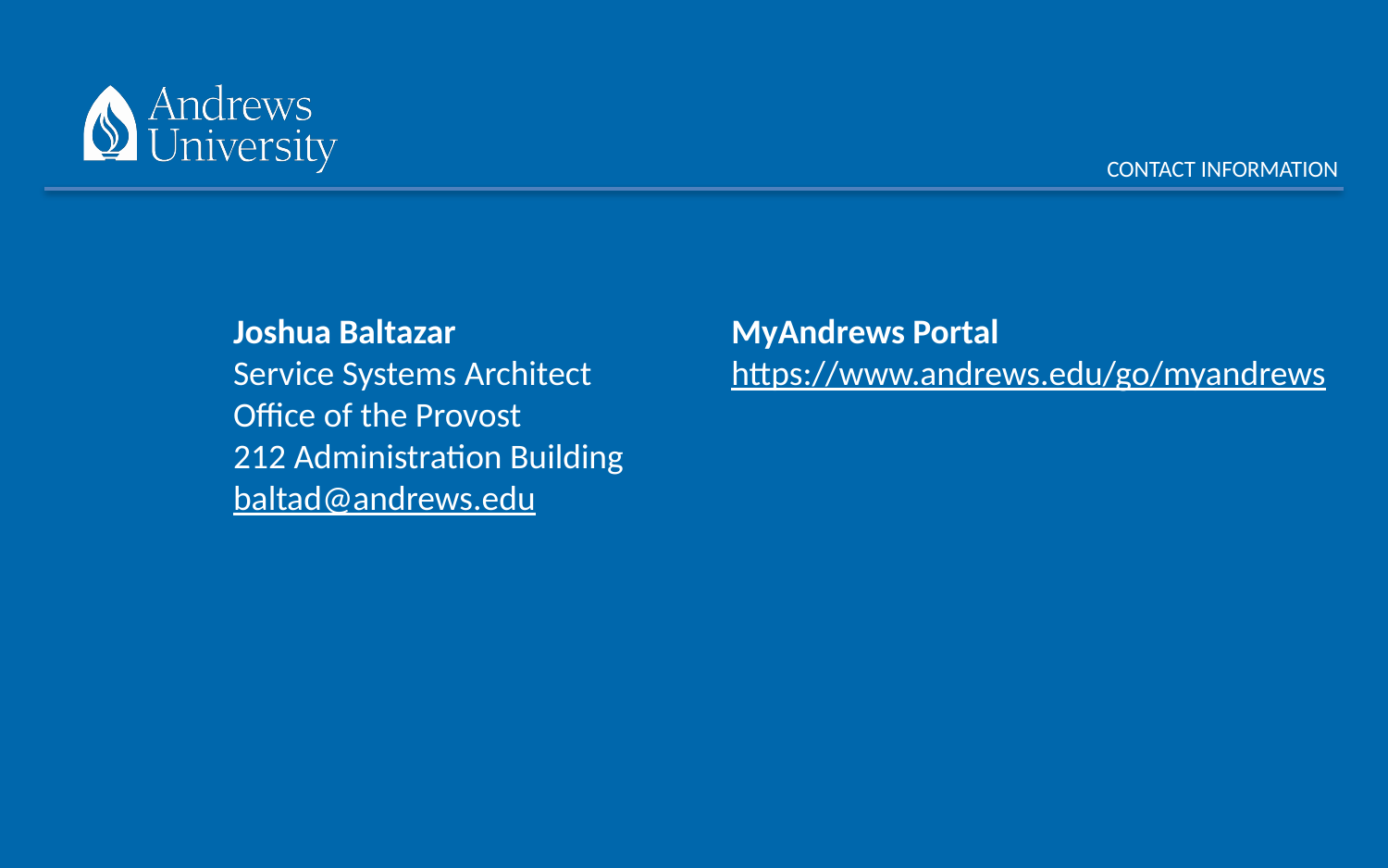

CONTACT INFORMATION
Joshua Baltazar
Service Systems Architect
Office of the Provost
212 Administration Building
baltad@andrews.edu

MyAndrews Portal
https://www.andrews.edu/go/myandrews